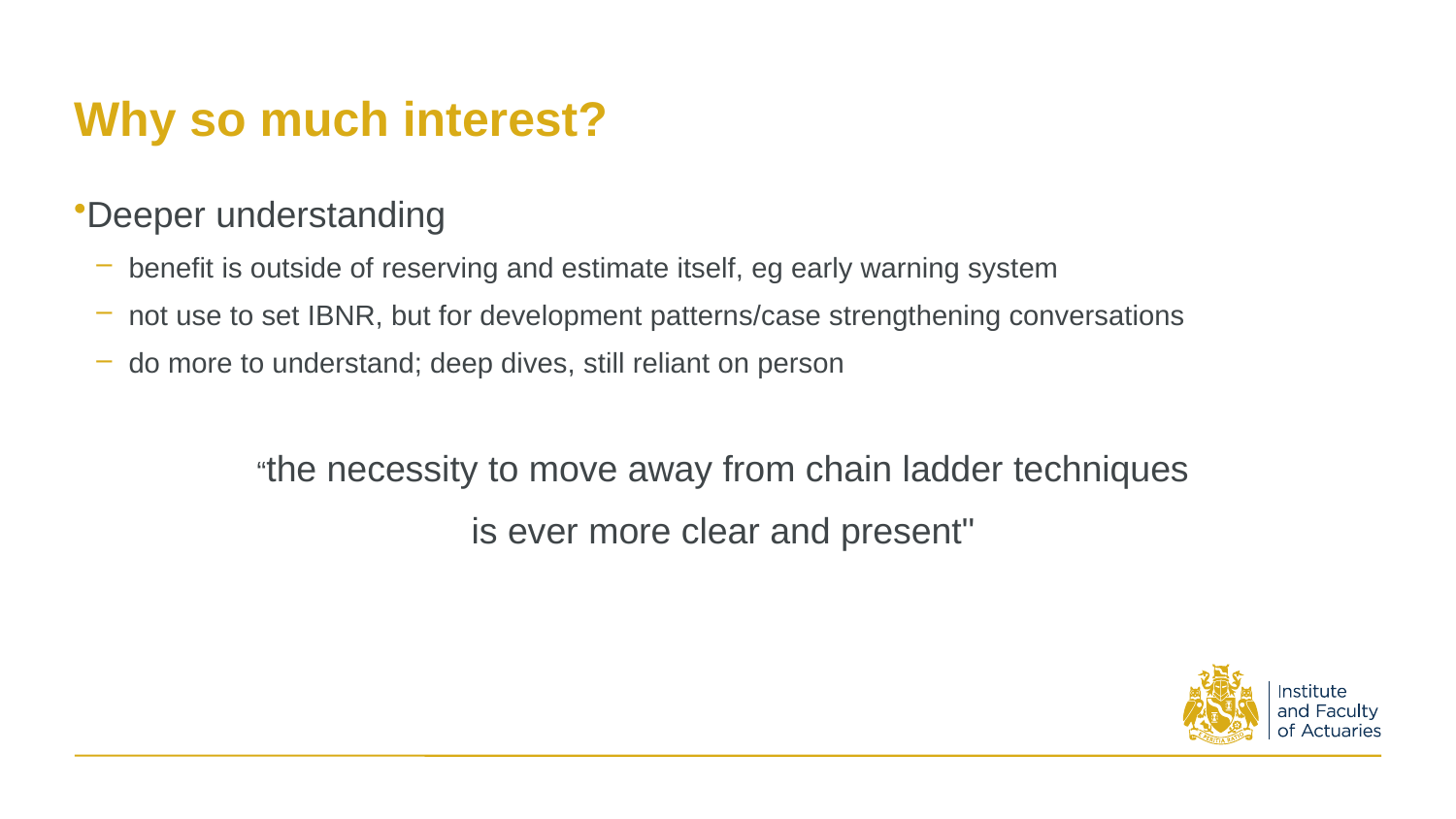

# Why so much interest?
Deeper understanding
benefit is outside of reserving and estimate itself, eg early warning system
not use to set IBNR, but for development patterns/case strengthening conversations
do more to understand; deep dives, still reliant on person

“the necessity to move away from chain ladder techniques
is ever more clear and present"